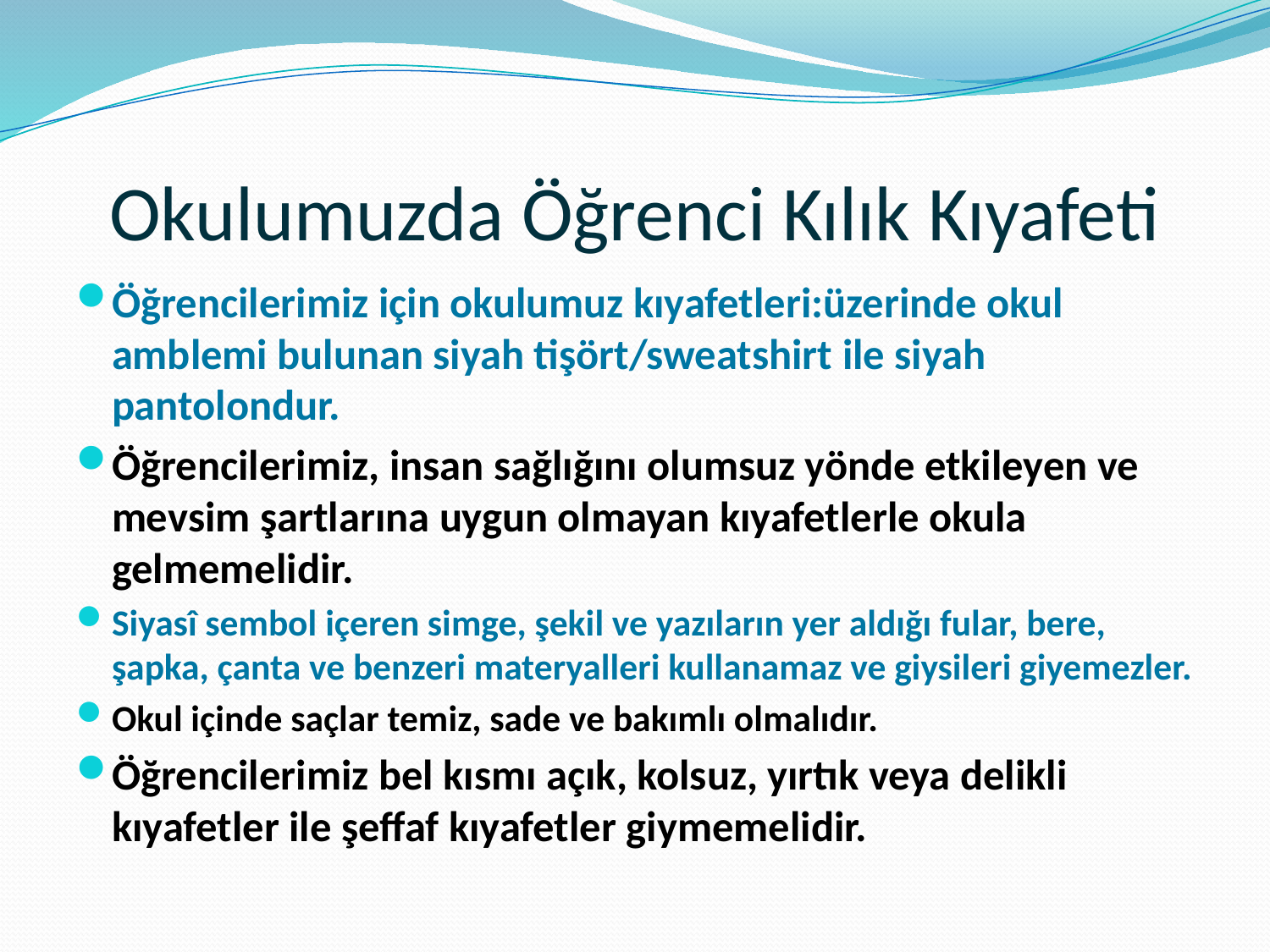

# Okulumuzda Öğrenci Kılık Kıyafeti
Öğrencilerimiz için okulumuz kıyafetleri:üzerinde okul amblemi bulunan siyah tişört/sweatshirt ile siyah pantolondur.
Öğrencilerimiz, insan sağlığını olumsuz yönde etkileyen ve mevsim şartlarına uygun olmayan kıyafetlerle okula gelmemelidir.
Siyasî sembol içeren simge, şekil ve yazıların yer aldığı fular, bere, şapka, çanta ve benzeri materyalleri kullanamaz ve giysileri giyemezler.
Okul içinde saçlar temiz, sade ve bakımlı olmalıdır.
Öğrencilerimiz bel kısmı açık, kolsuz, yırtık veya delikli kıyafetler ile şeffaf kıyafetler giymemelidir.